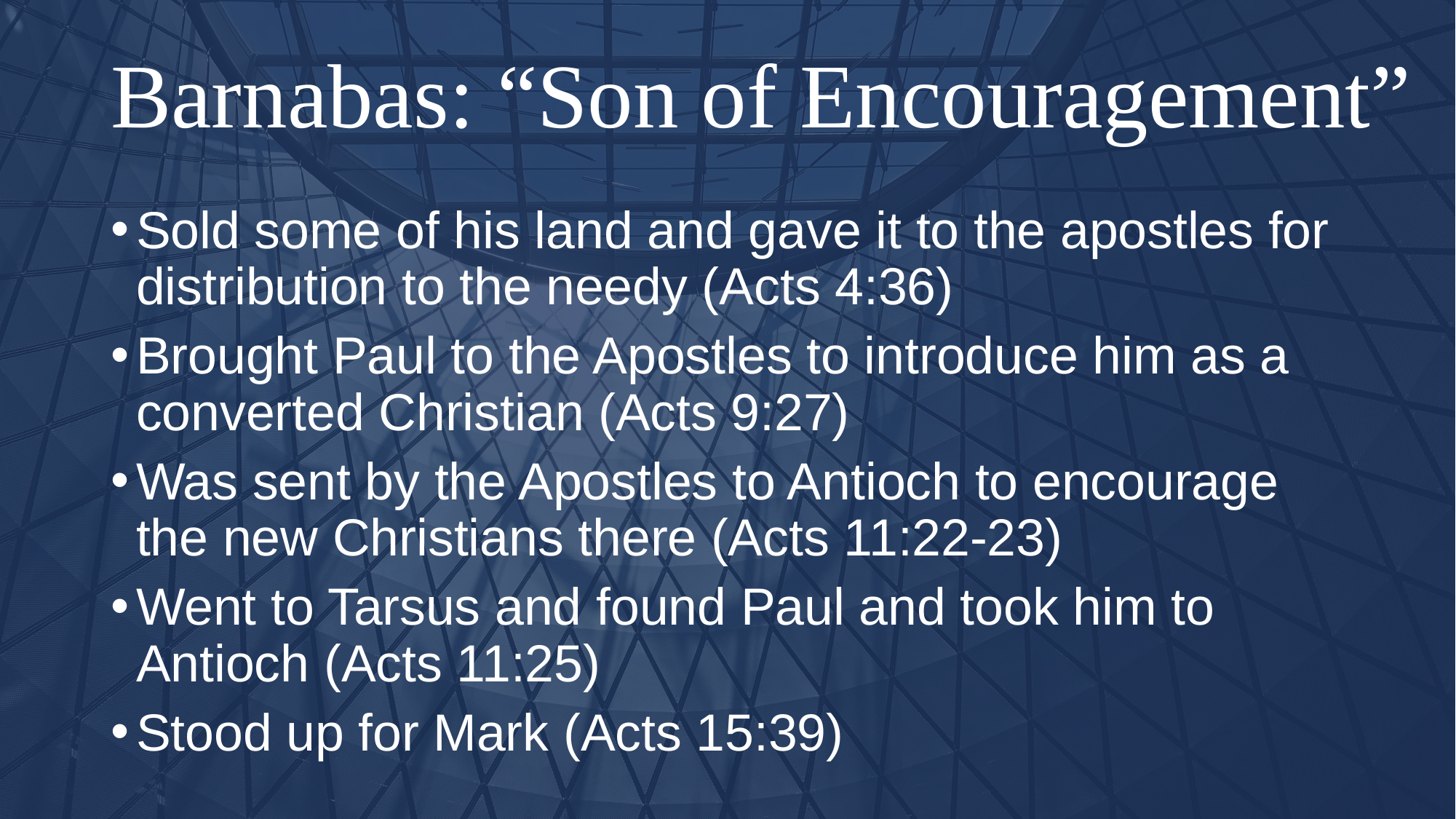

# Barnabas: “Son of Encouragement”
Sold some of his land and gave it to the apostles for distribution to the needy (Acts 4:36)
Brought Paul to the Apostles to introduce him as a converted Christian (Acts 9:27)
Was sent by the Apostles to Antioch to encourage the new Christians there (Acts 11:22-23)
Went to Tarsus and found Paul and took him to Antioch (Acts 11:25)
Stood up for Mark (Acts 15:39)